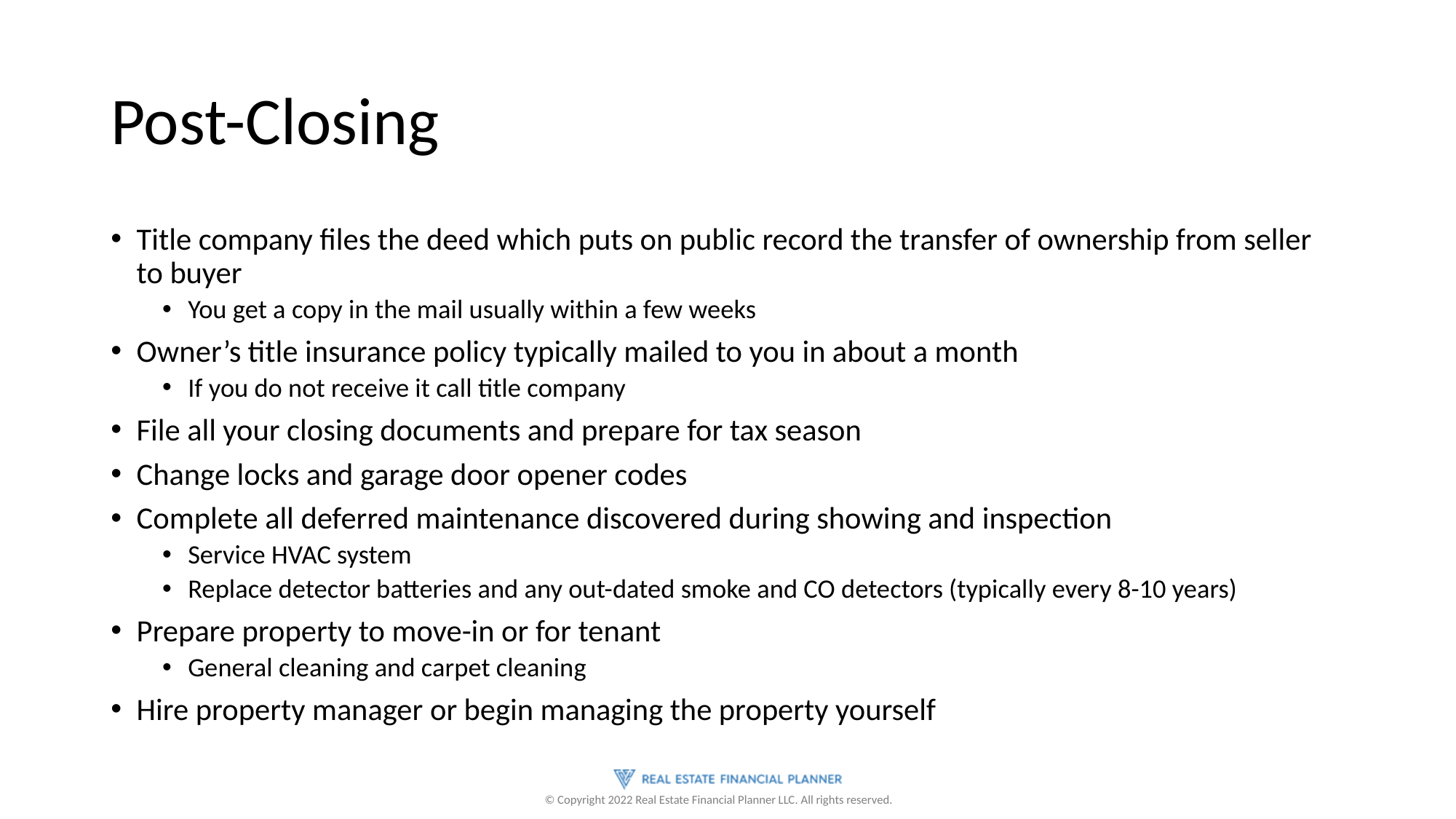

# Post-Closing
Title company files the deed which puts on public record the transfer of ownership from seller to buyer
You get a copy in the mail usually within a few weeks
Owner’s title insurance policy typically mailed to you in about a month
If you do not receive it call title company
File all your closing documents and prepare for tax season
Change locks and garage door opener codes
Complete all deferred maintenance discovered during showing and inspection
Service HVAC system
Replace detector batteries and any out-dated smoke and CO detectors (typically every 8-10 years)
Prepare property to move-in or for tenant
General cleaning and carpet cleaning
Hire property manager or begin managing the property yourself